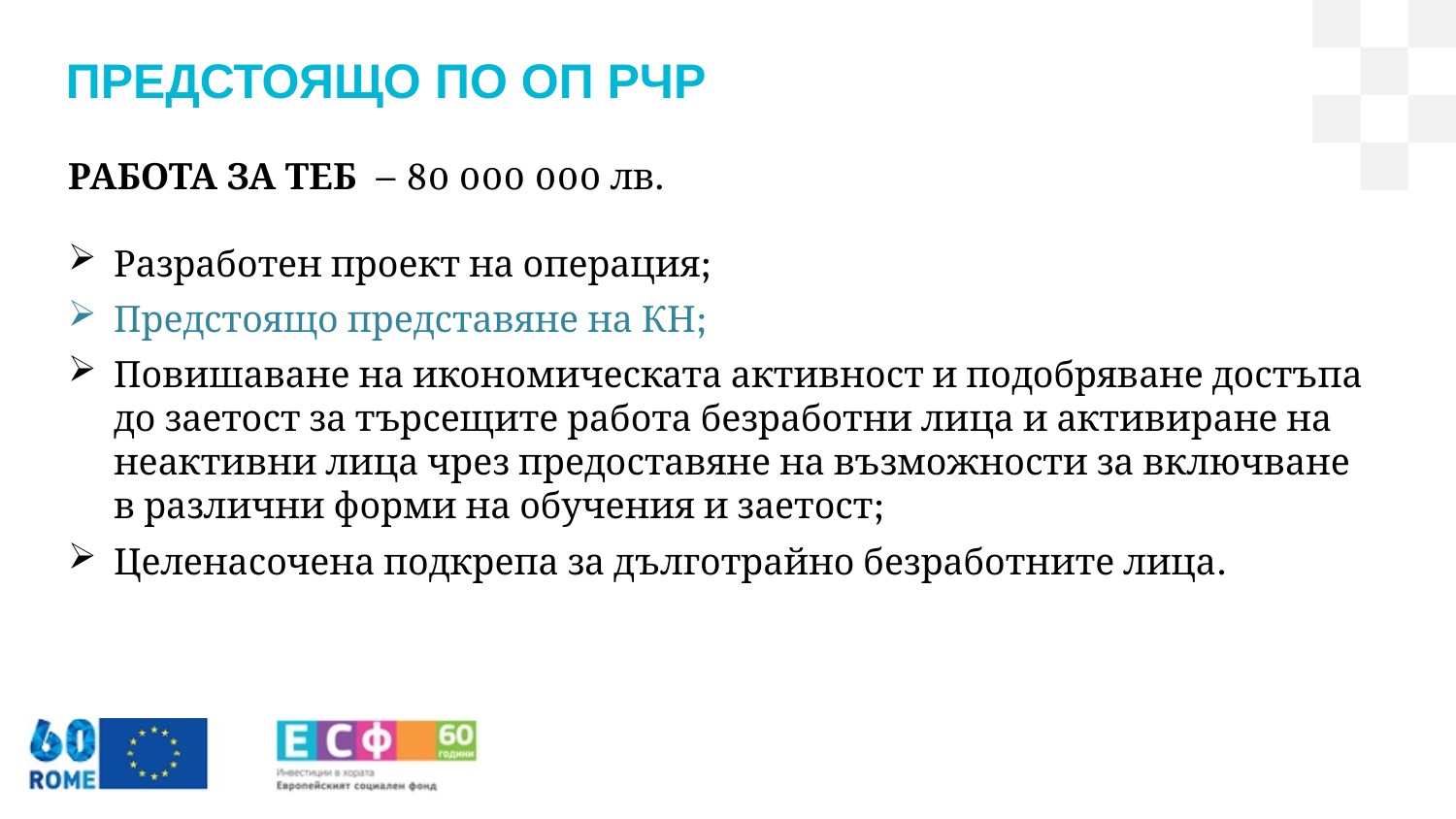

ПРЕДСТОЯЩО ПО ОП РЧР

РАБОТА ЗА ТЕБ  – 80 000 000 лв.

Разработен проект на операция;
Предстоящо представяне на КН;
Повишаване на икономическата активност и подобряване достъпа до заетост за търсещите работа безработни лица и активиране на неактивни лица чрез предоставяне на възможности за включване в различни форми на обучения и заетост;
Целенасочена подкрепа за дълготрайно безработните лица.